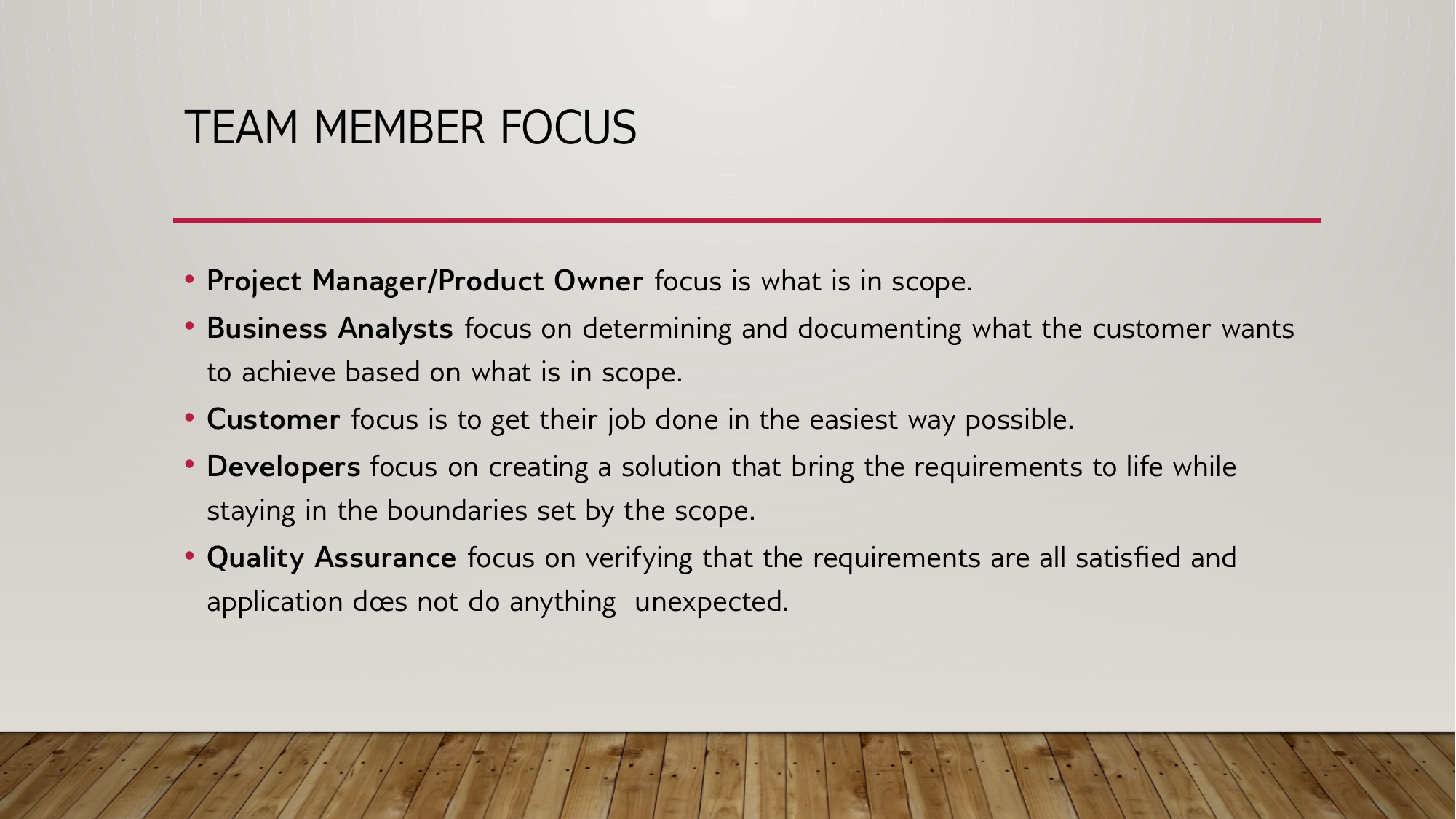

# Team Member Focus

Project Manager/Product Owner focus is what is in scope.
Business Analysts focus on determining and documenting what the customer wants to achieve based on what is in scope.
Customer focus is to get their job done in the easiest way possible.
Developers focus on creating a solution that bring the requirements to life while staying in the boundaries set by the scope.
Quality Assurance focus on verifying that the requirements are all satisfied and application does not do anything  unexpected.